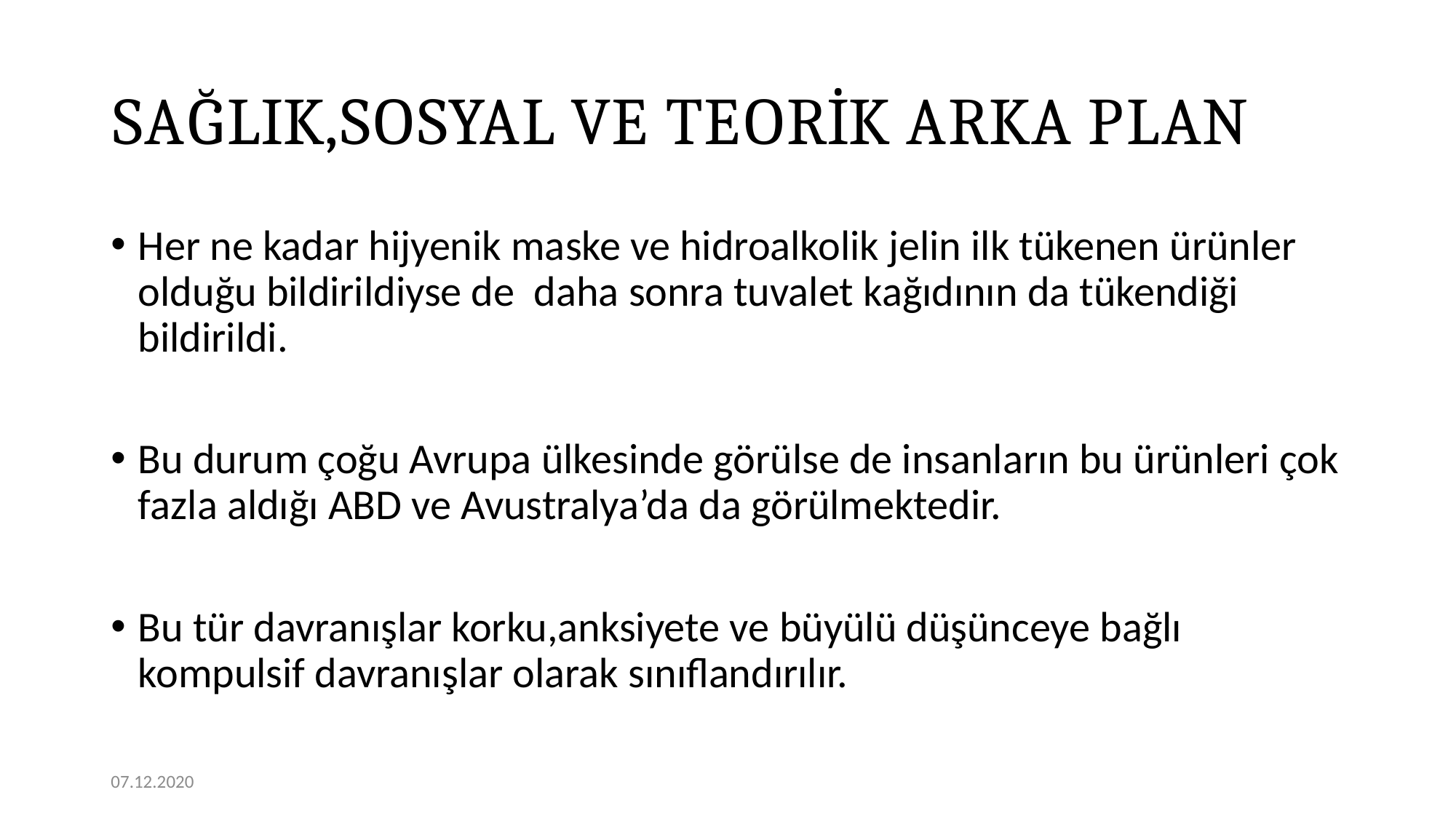

# SAĞLIK,SOSYAL VE TEORİK ARKA PLAN
Her ne kadar hijyenik maske ve hidroalkolik jelin ilk tükenen ürünler olduğu bildirildiyse de  daha sonra tuvalet kağıdının da tükendiği bildirildi.

Bu durum çoğu Avrupa ülkesinde görülse de insanların bu ürünleri çok fazla aldığı ABD ve Avustralya’da da görülmektedir.

Bu tür davranışlar korku,anksiyete ve büyülü düşünceye bağlı kompulsif davranışlar olarak sınıflandırılır.
07.12.2020